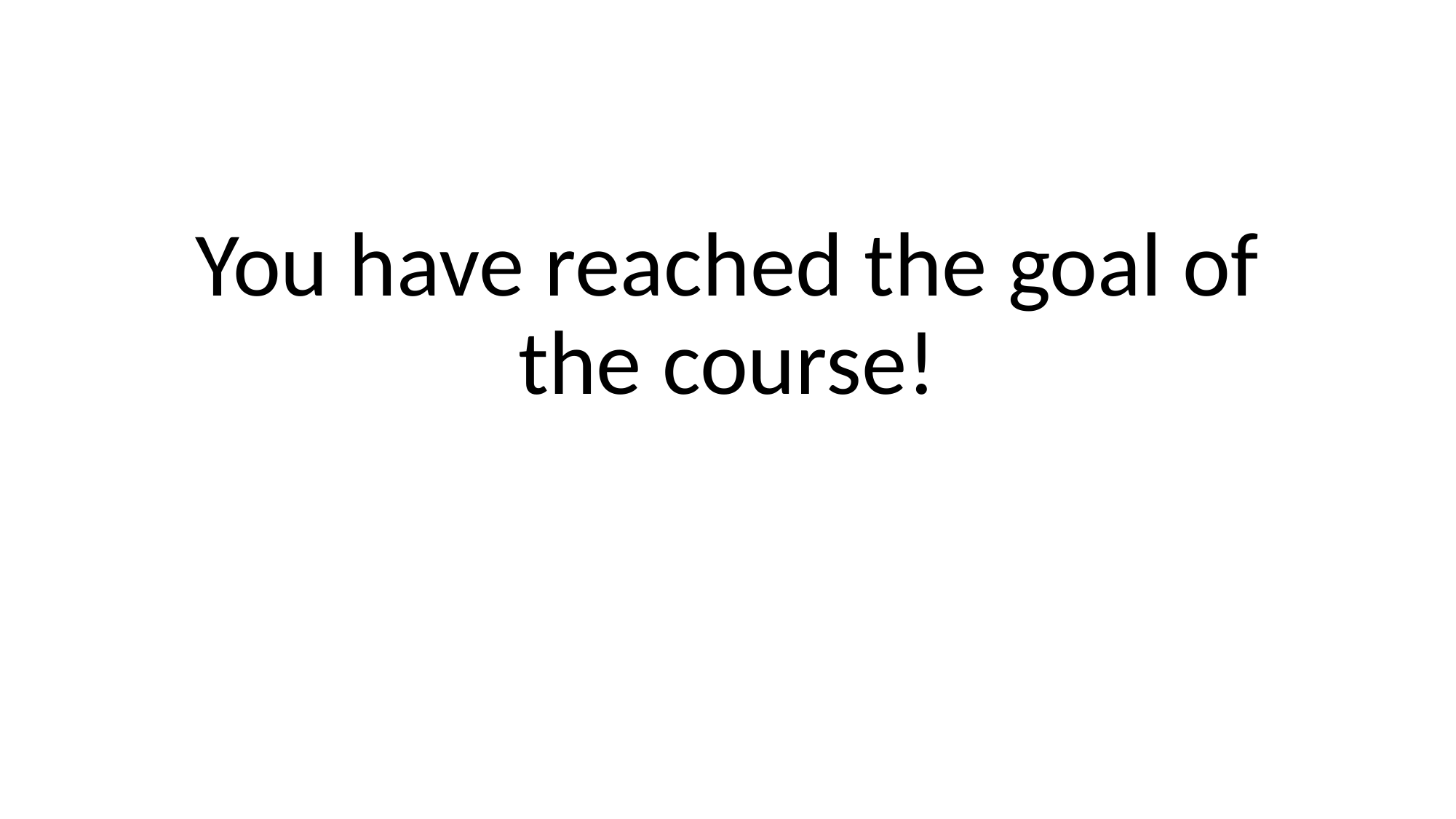

# You have reached the goal of the course!